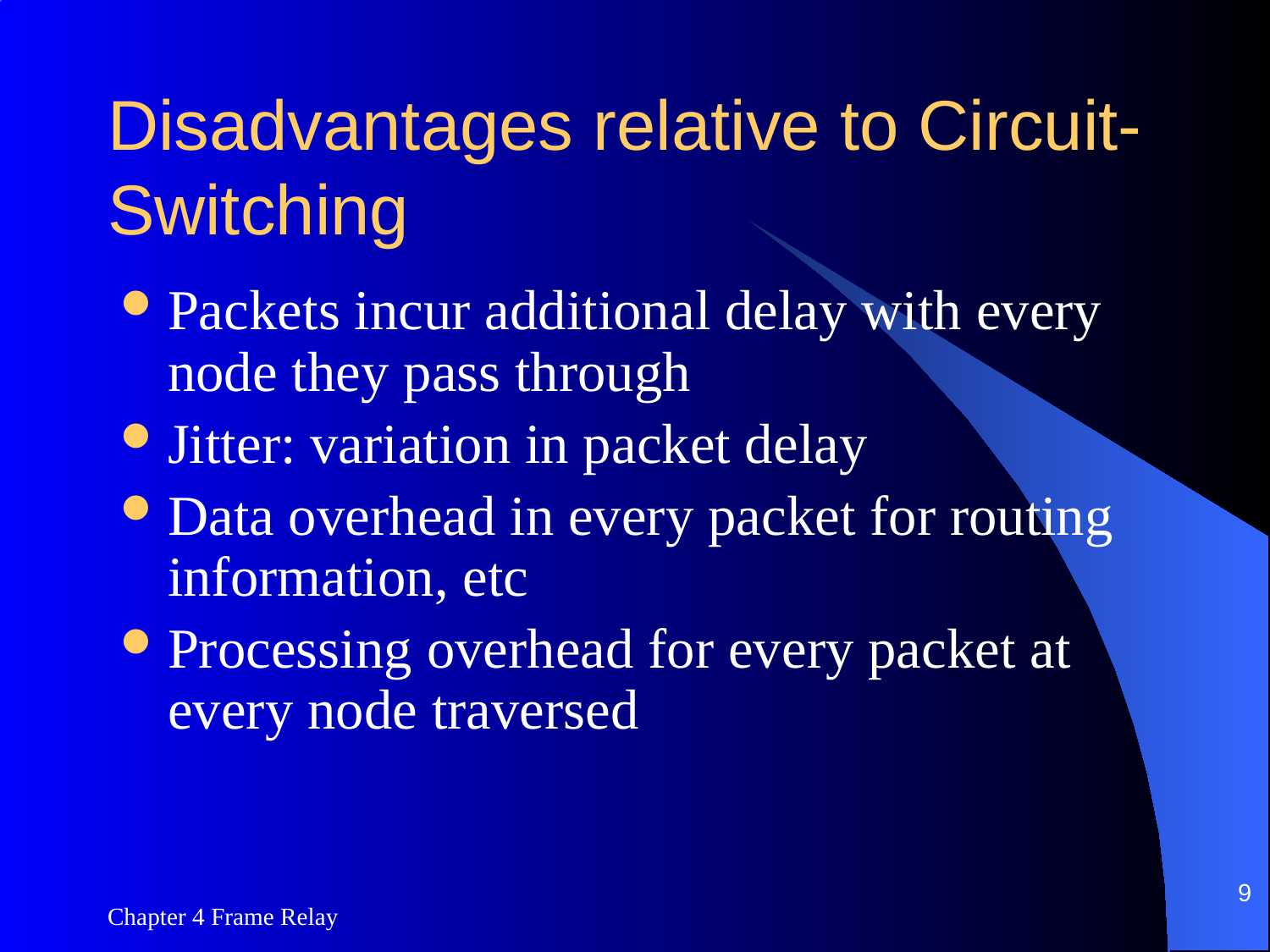

# Disadvantages relative to Circuit-Switching
Packets incur additional delay with every node they pass through
Jitter: variation in packet delay
Data overhead in every packet for routing information, etc
Processing overhead for every packet at every node traversed
9
Chapter 4 Frame Relay